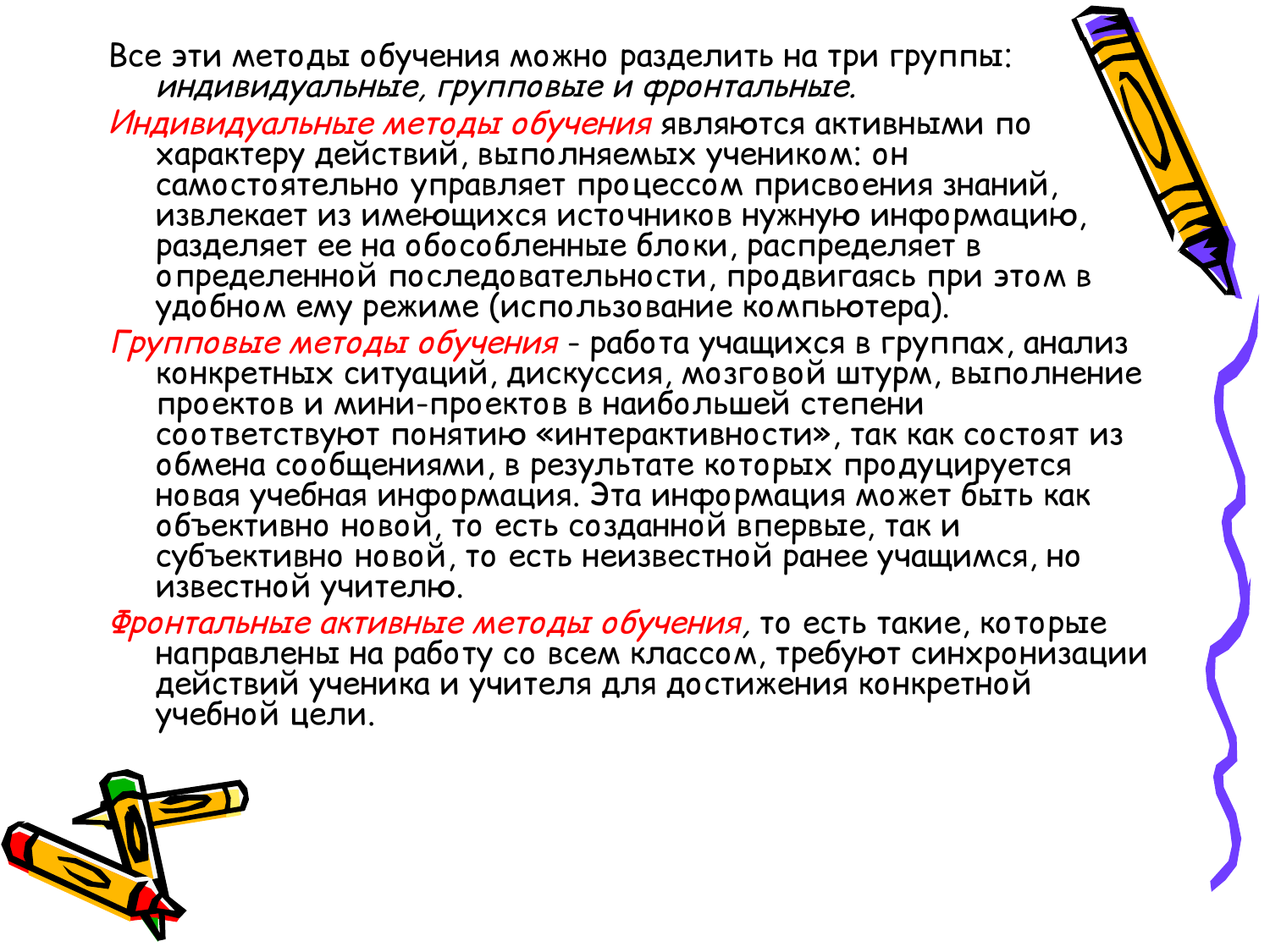

Все эти методы обучения можно разделить на три группы: индивидуальные, групповые и фронтальные.
Индивидуальные методы обучения являются активными по характеру действий, выполняемых учеником: он самостоятельно управляет процессом присвоения знаний, извлекает из имеющихся источников нужную информацию, разделяет ее на обособленные блоки, распределяет в определенной последовательности, продвигаясь при этом в удобном ему режиме (использование компьютера).
Групповые методы обучения - работа учащихся в группах, анализ конкретных ситуаций, дискуссия, мозговой штурм, выполнение проектов и мини-проектов в наибольшей степени соответствуют понятию «интерактивности», так как состоят из обмена сообщениями, в результате которых продуцируется новая учебная информация. Эта информация может быть как объективно новой, то есть созданной впервые, так и субъективно новой, то есть неизвестной ранее учащимся, но известной учителю.
Фронтальные активные методы обучения, то есть такие, которые направлены на работу со всем классом, требуют синхронизации действий ученика и учителя для достижения конкретной учебной цели.